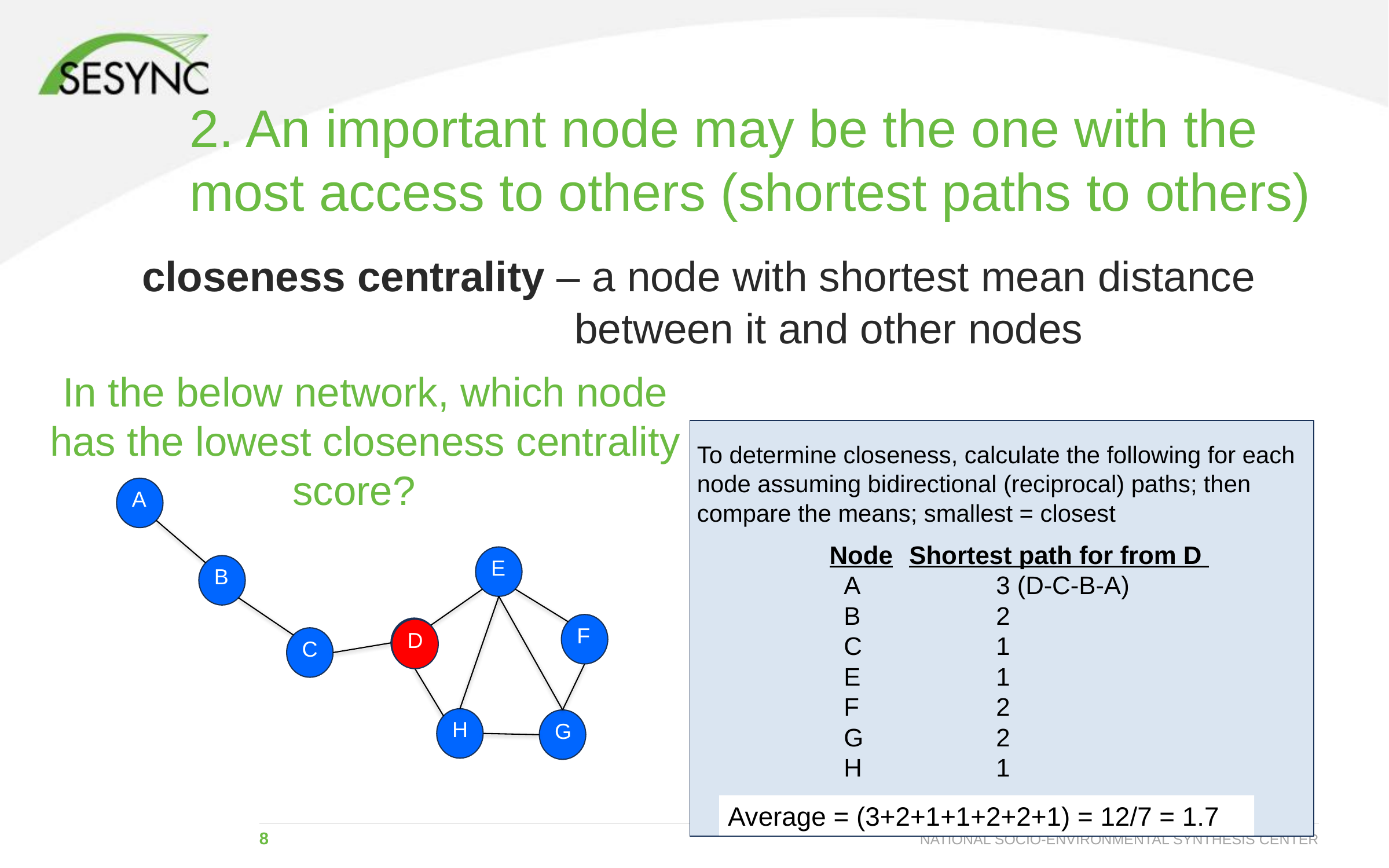

2. An important node may be the one with the most access to others (shortest paths to others)
closeness centrality – a node with shortest mean distance
			between it and other nodes
In the below network, which node has the lowest closeness centrality score?

To determine closeness, calculate the following for each node assuming bidirectional (reciprocal) paths; then compare the means; smallest = closest
 Node	Shortest path for from D
   A		3 (D-C-B-A)
   B		2
   C		1
   E		1
   F		2
   G		2
   H		1
Average = (3+2+1+1+2+2+1) = 12/7 = 1.7
D
A
E
B
F
D
C
H
G
D